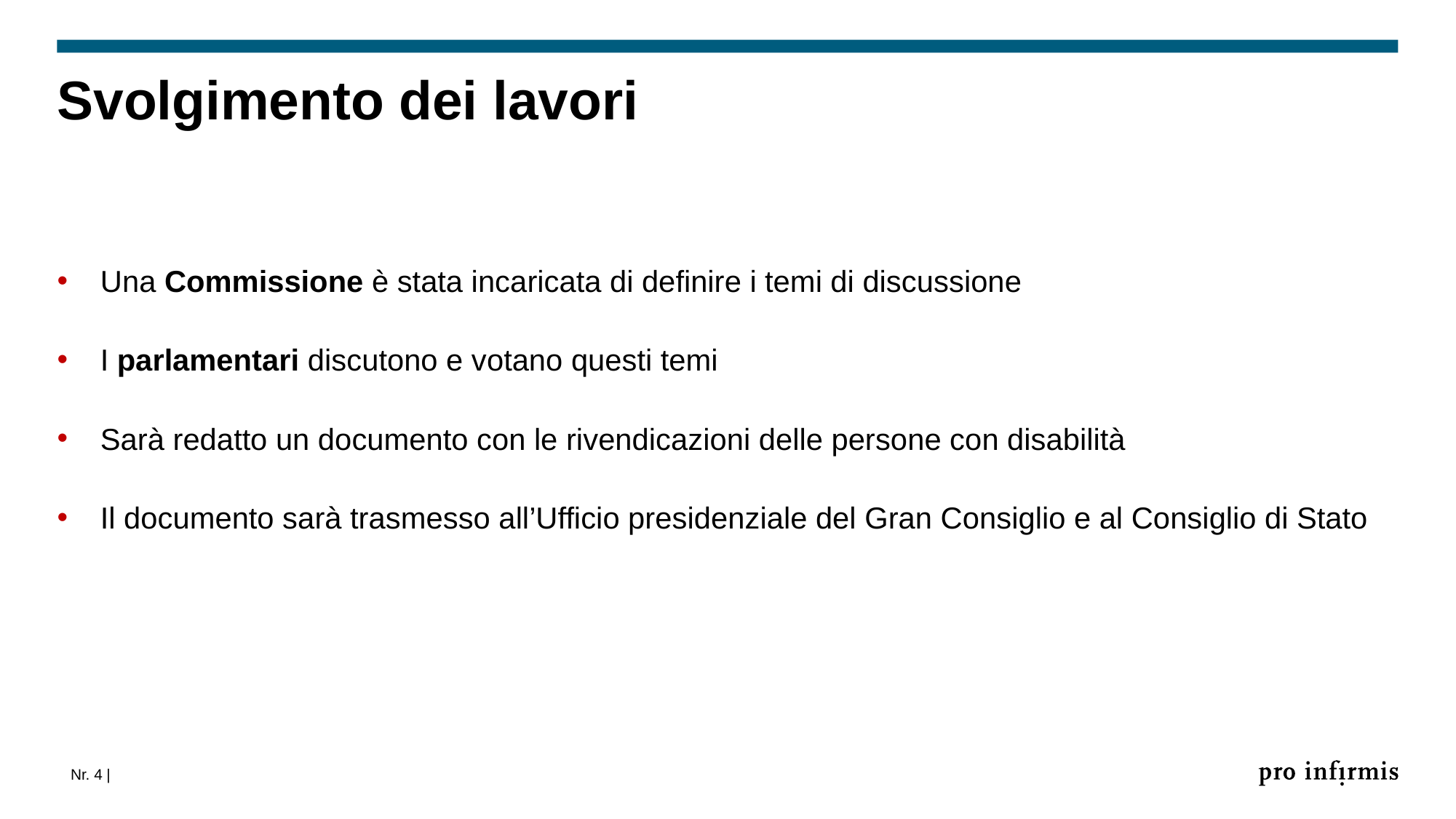

# Svolgimento dei lavori
Una Commissione è stata incaricata di definire i temi di discussione

I parlamentari discutono e votano questi temi

Sarà redatto un documento con le rivendicazioni delle persone con disabilità

Il documento sarà trasmesso all’Ufficio presidenziale del Gran Consiglio e al Consiglio di Stato
Nr. 4 |